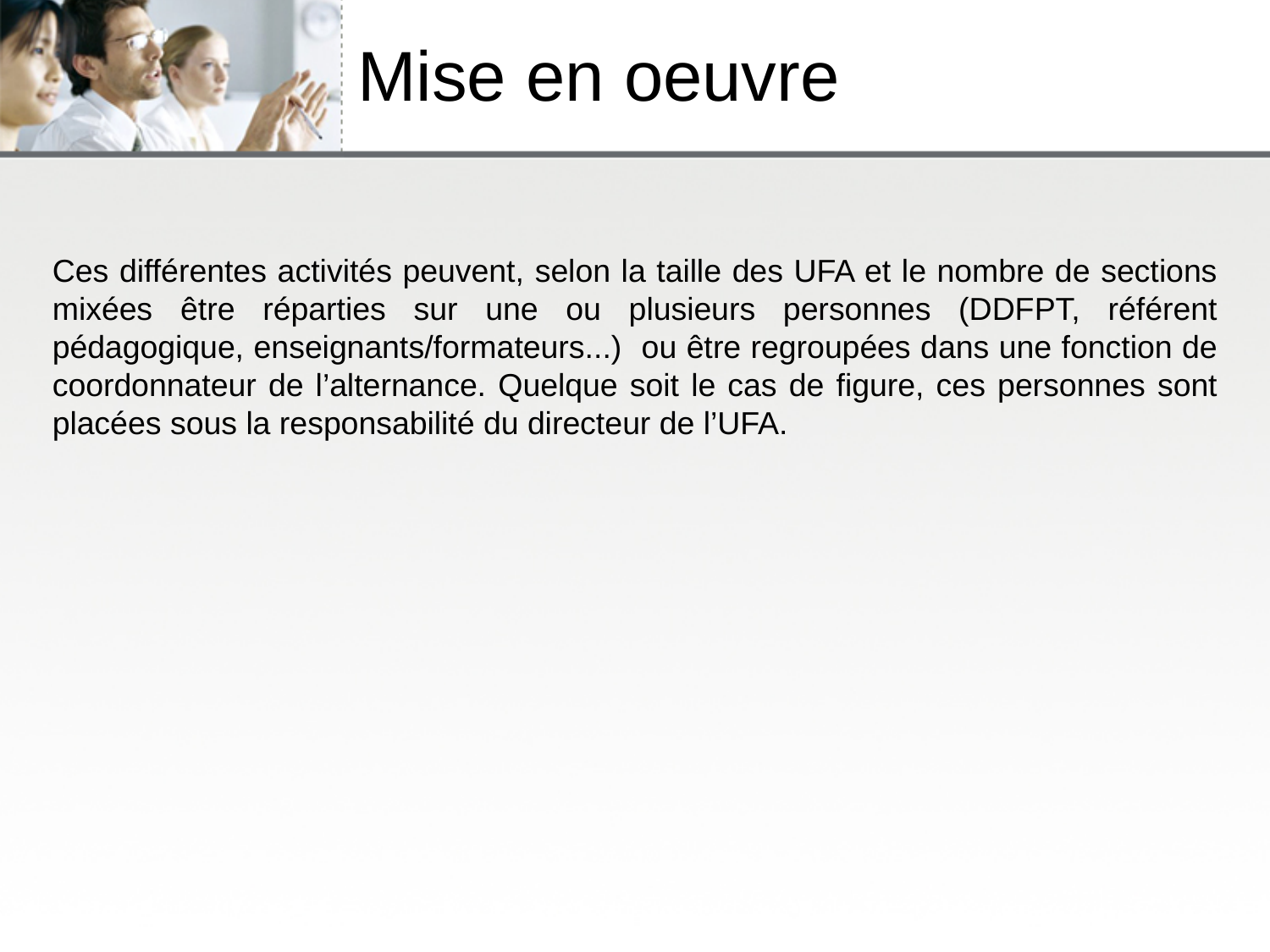

# Mise en oeuvre

Ces différentes activités peuvent, selon la taille des UFA et le nombre de sections mixées être réparties sur une ou plusieurs personnes (DDFPT, référent pédagogique, enseignants/formateurs...)  ou être regroupées dans une fonction de coordonnateur de l’alternance. Quelque soit le cas de figure, ces personnes sont placées sous la responsabilité du directeur de l’UFA.